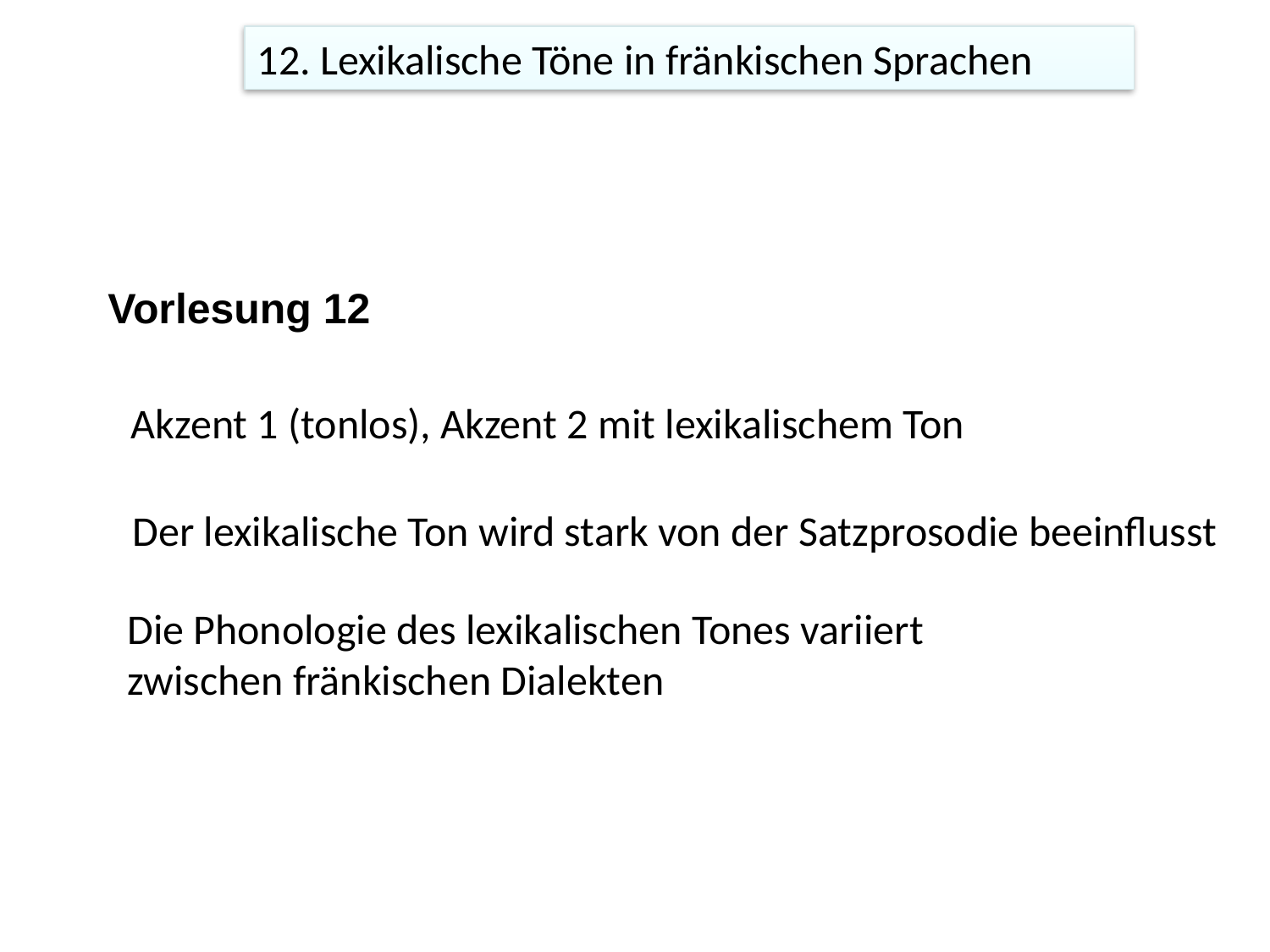

12. Lexikalische Töne in fränkischen Sprachen
Vorlesung 12

Akzent 1 (tonlos), Akzent 2 mit lexikalischem Ton
Der lexikalische Ton wird stark von der Satzprosodie beeinflusst
Die Phonologie des lexikalischen Tones variiert zwischen fränkischen Dialekten